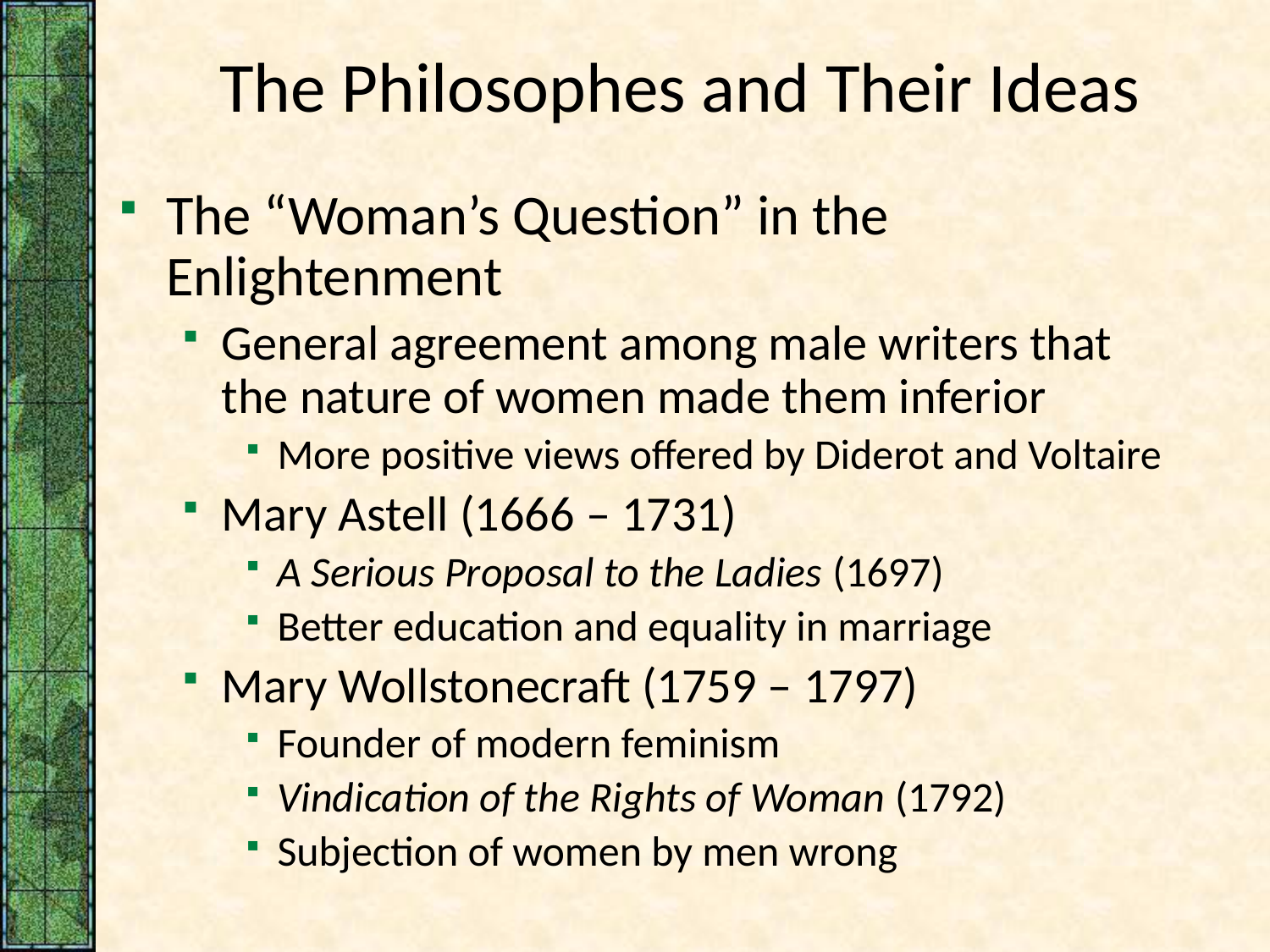

# The Philosophes and Their Ideas
The “Woman’s Question” in the Enlightenment
General agreement among male writers that the nature of women made them inferior
More positive views offered by Diderot and Voltaire
Mary Astell (1666 – 1731)
A Serious Proposal to the Ladies (1697)
Better education and equality in marriage
Mary Wollstonecraft (1759 – 1797)
Founder of modern feminism
Vindication of the Rights of Woman (1792)
Subjection of women by men wrong